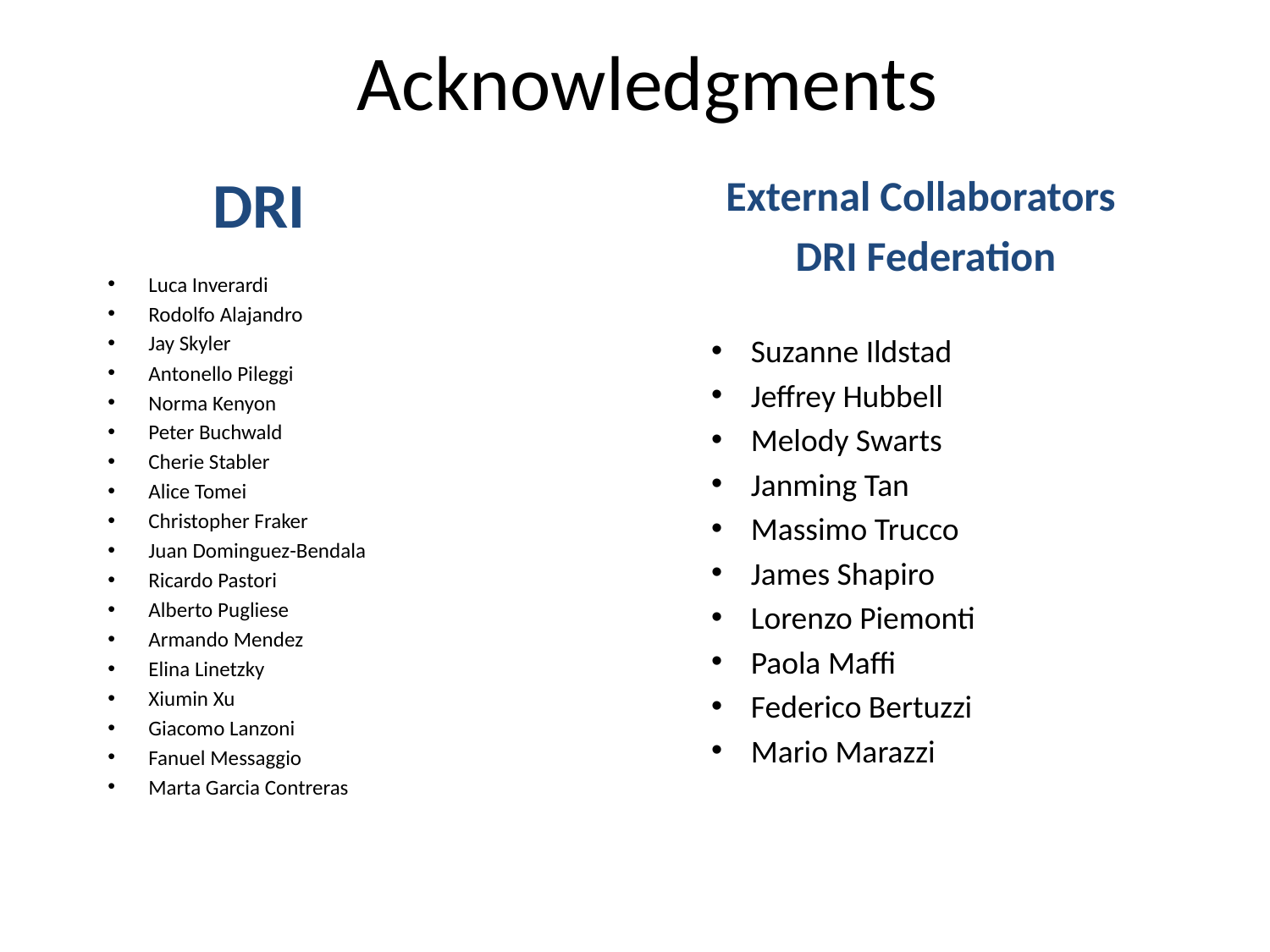

# Acknowledgments
DRI
External Collaborators
DRI Federation
Luca Inverardi
Rodolfo Alajandro
Jay Skyler
Antonello Pileggi
Norma Kenyon
Peter Buchwald
Cherie Stabler
Alice Tomei
Christopher Fraker
Juan Dominguez-Bendala
Ricardo Pastori
Alberto Pugliese
Armando Mendez
Elina Linetzky
Xiumin Xu
Giacomo Lanzoni
Fanuel Messaggio
Marta Garcia Contreras

Suzanne Ildstad
Jeffrey Hubbell
Melody Swarts
Janming Tan
Massimo Trucco
James Shapiro
Lorenzo Piemonti
Paola Maffi
Federico Bertuzzi
Mario Marazzi